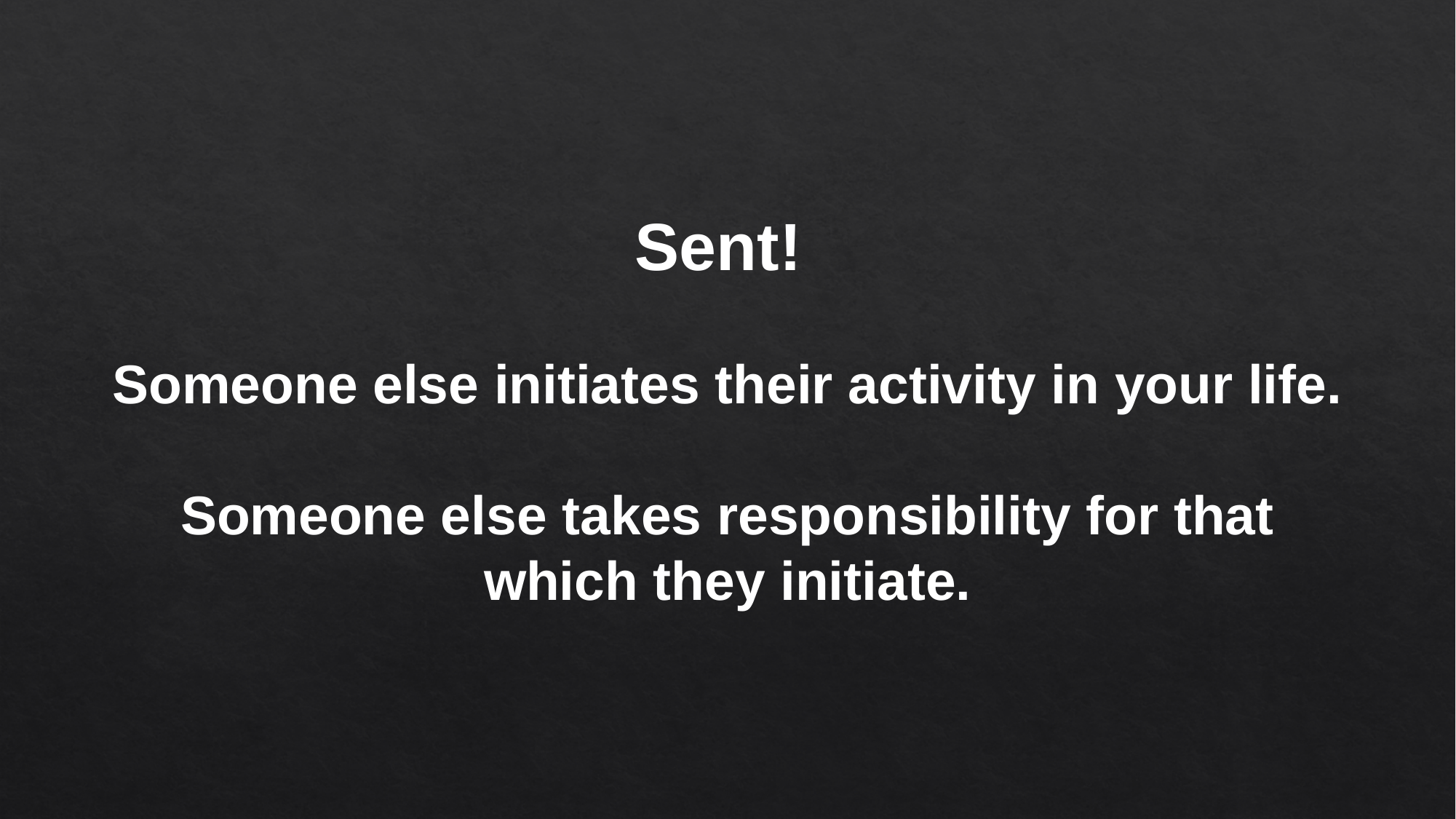

Sent!

Someone else initiates their activity in your life.

Someone else takes responsibility for that which they initiate.